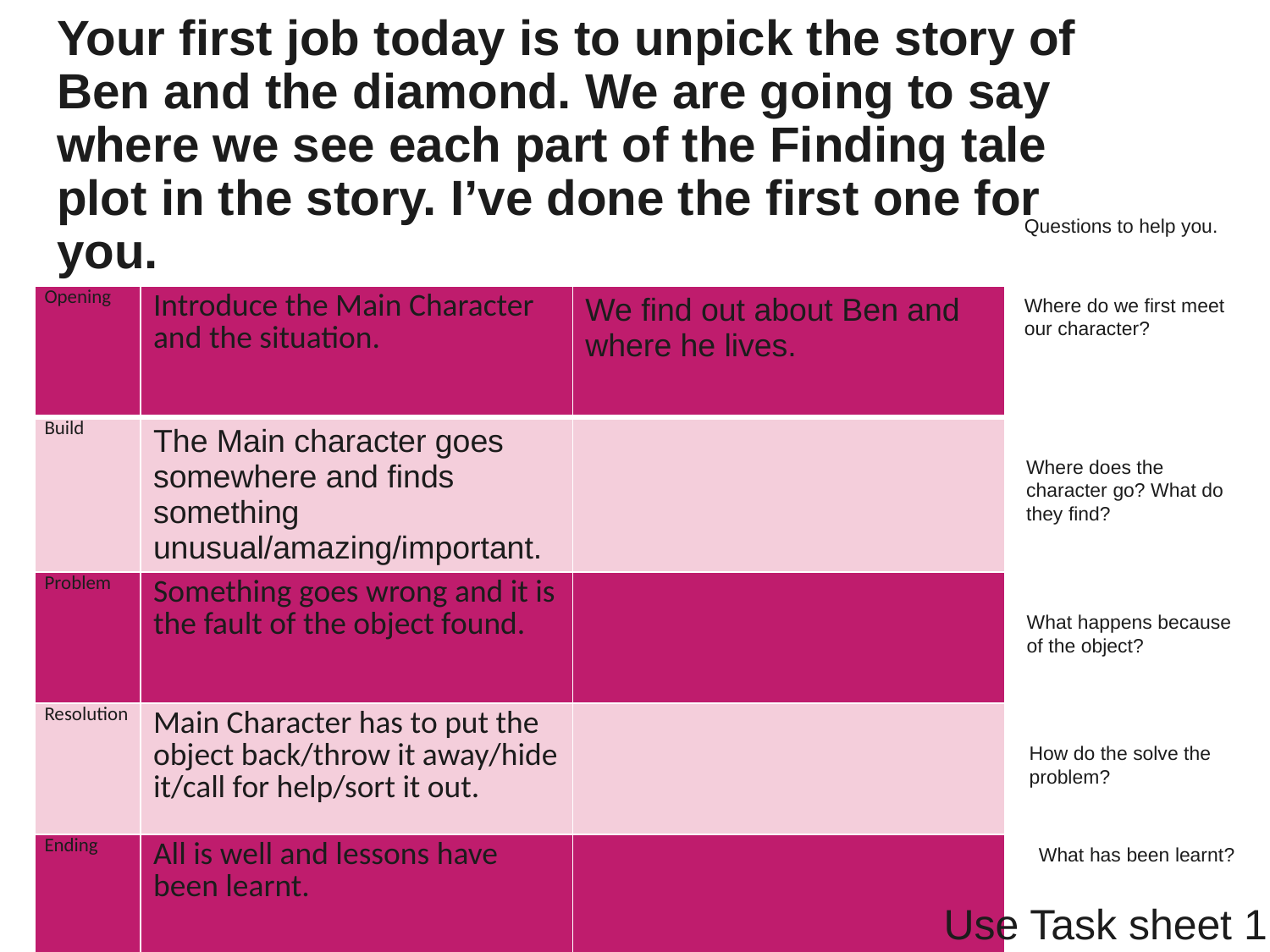

Your first job today is to unpick the story of Ben and the diamond. We are going to say where we see each part of the Finding tale plot in the story. I’ve done the first one for you.
Questions to help you.
| Opening | Introduce the Main Character and the situation. | We find out about Ben and where he lives. |
| --- | --- | --- |
| Build | The Main character goes somewhere and finds something unusual/amazing/important. |  |
| Problem | Something goes wrong and it is the fault of the object found. |  |
| Resolution | Main Character has to put the object back/throw it away/hide it/call for help/sort it out. |  |
| Ending | All is well and lessons have been learnt. |  |
Where do we first meet our character?
Where does the character go? What do they find?
What happens because of the object?
How do the solve the problem?
What has been learnt?
Use Task sheet 1